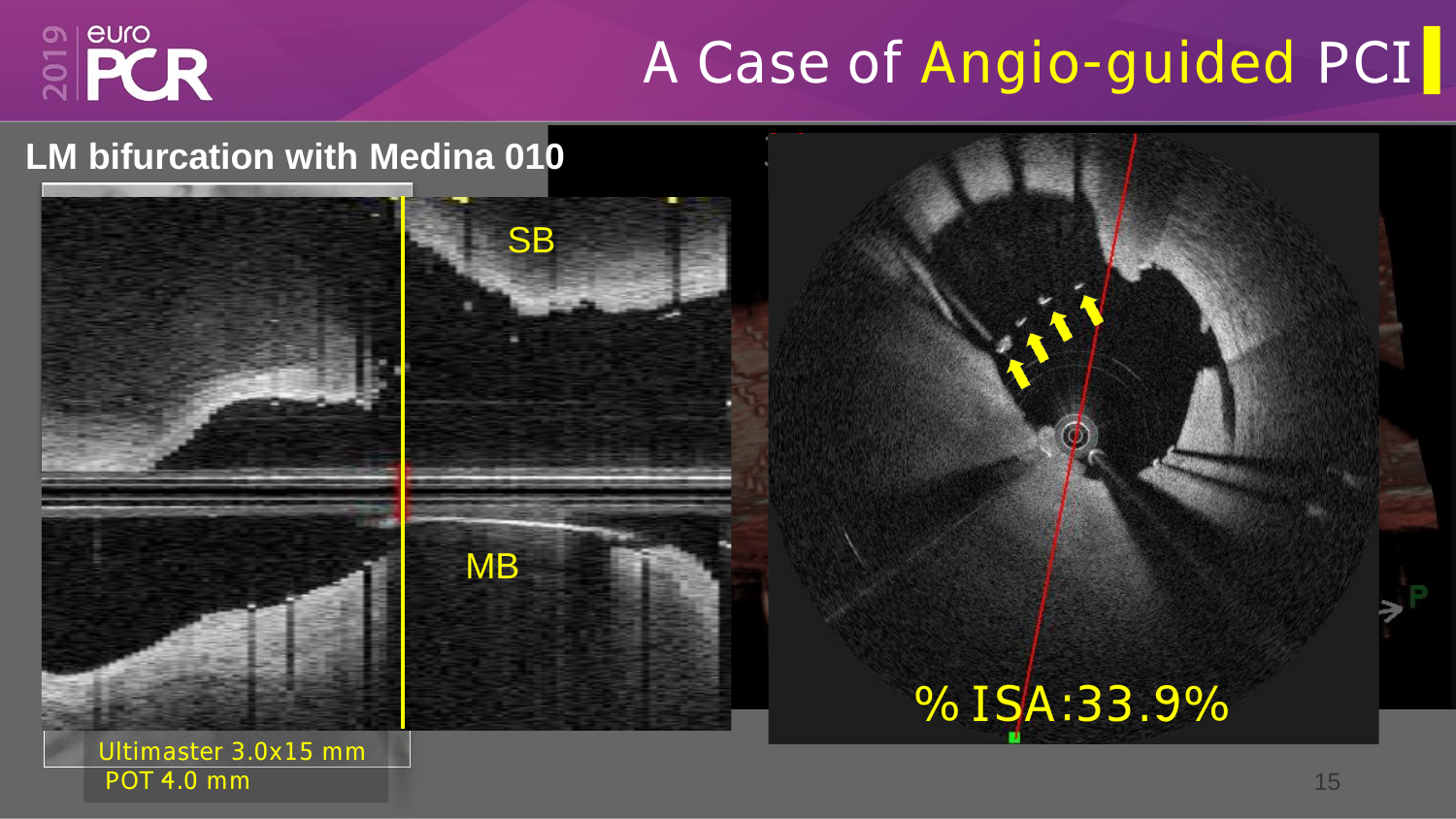

# A Case of Angio-guided PCI

3D OCT after final KBT
Distal	Proximal

A1-L

A2-L

Wire crossed through A2-L segment
LM bifurcation with Medina 010

SB

pre PCI

DS 58%

post PCI

MB

%ISA:33.9%

Ultimaster 3.0x15 mm  POT 4.0 mm
15